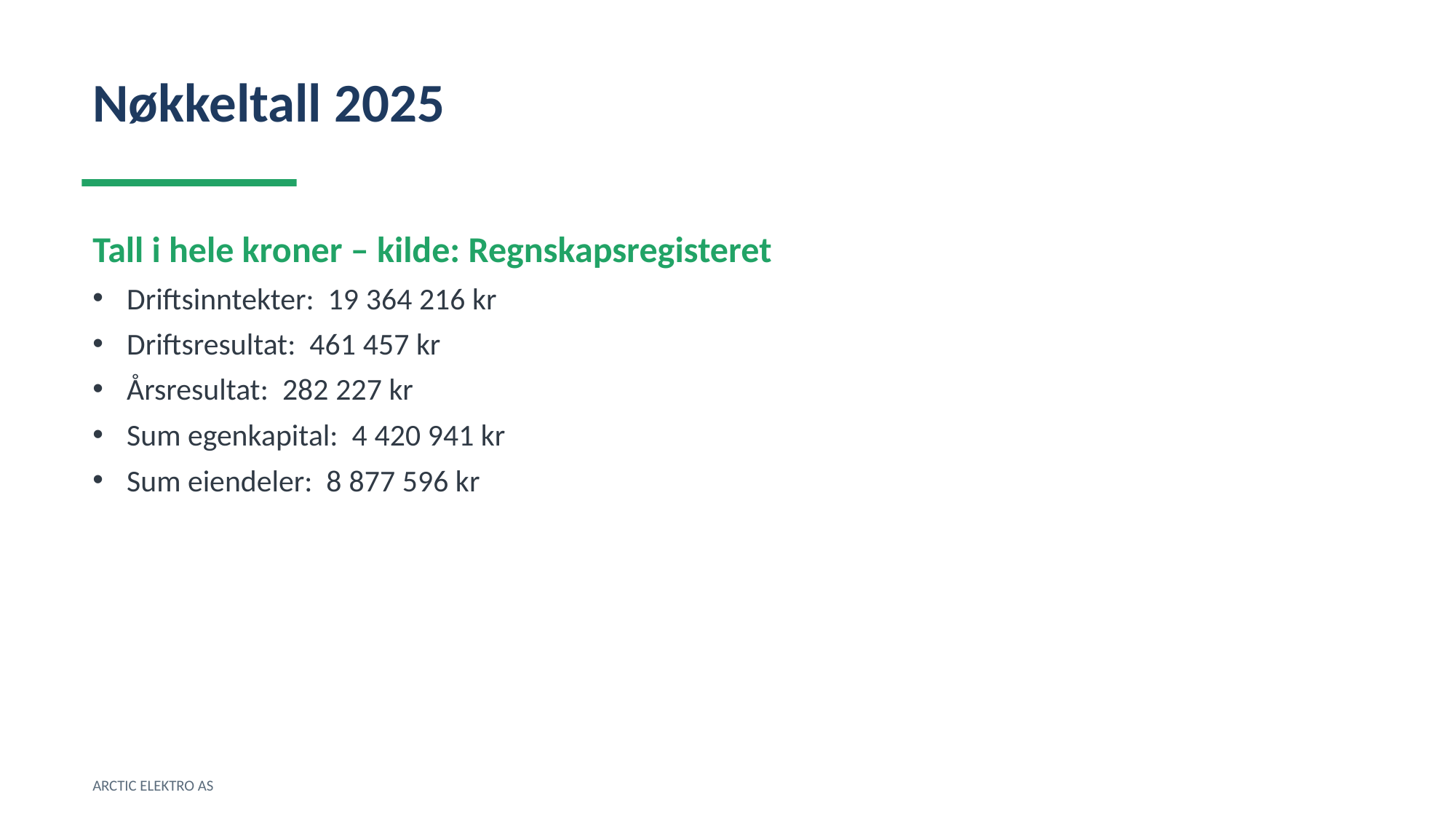

Nøkkeltall 2025

Tall i hele kroner – kilde: Regnskapsregisteret
Driftsinntekter:  19 364 216 kr
Driftsresultat:  461 457 kr
Årsresultat:  282 227 kr
Sum egenkapital:  4 420 941 kr
Sum eiendeler:  8 877 596 kr
ARCTIC ELEKTRO AS